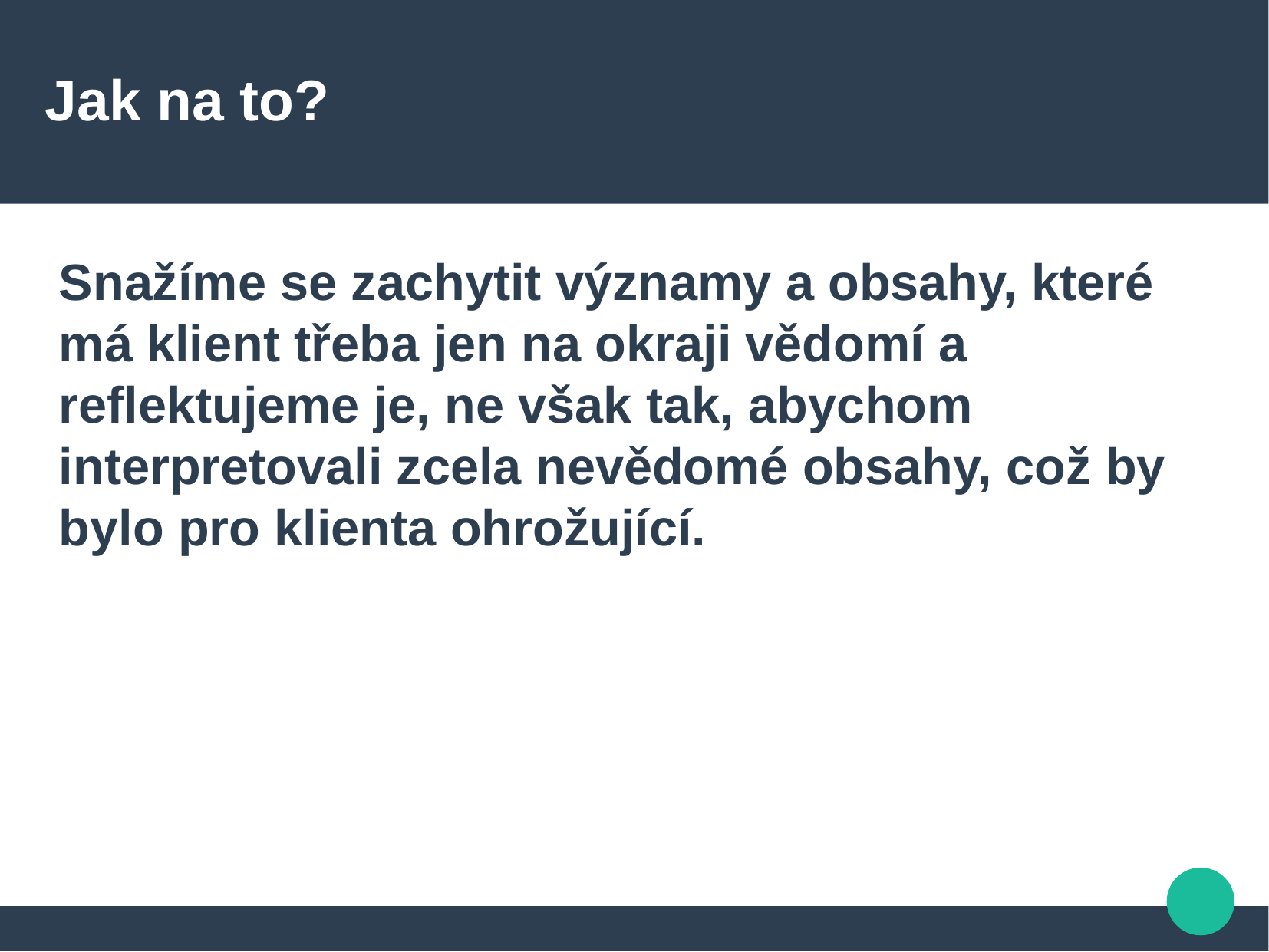

Jak na to?
Snažíme se zachytit významy a obsahy, které má klient třeba jen na okraji vědomí a reflektujeme je, ne však tak, abychom interpretovali zcela nevědomé obsahy, což by bylo pro klienta ohrožující.